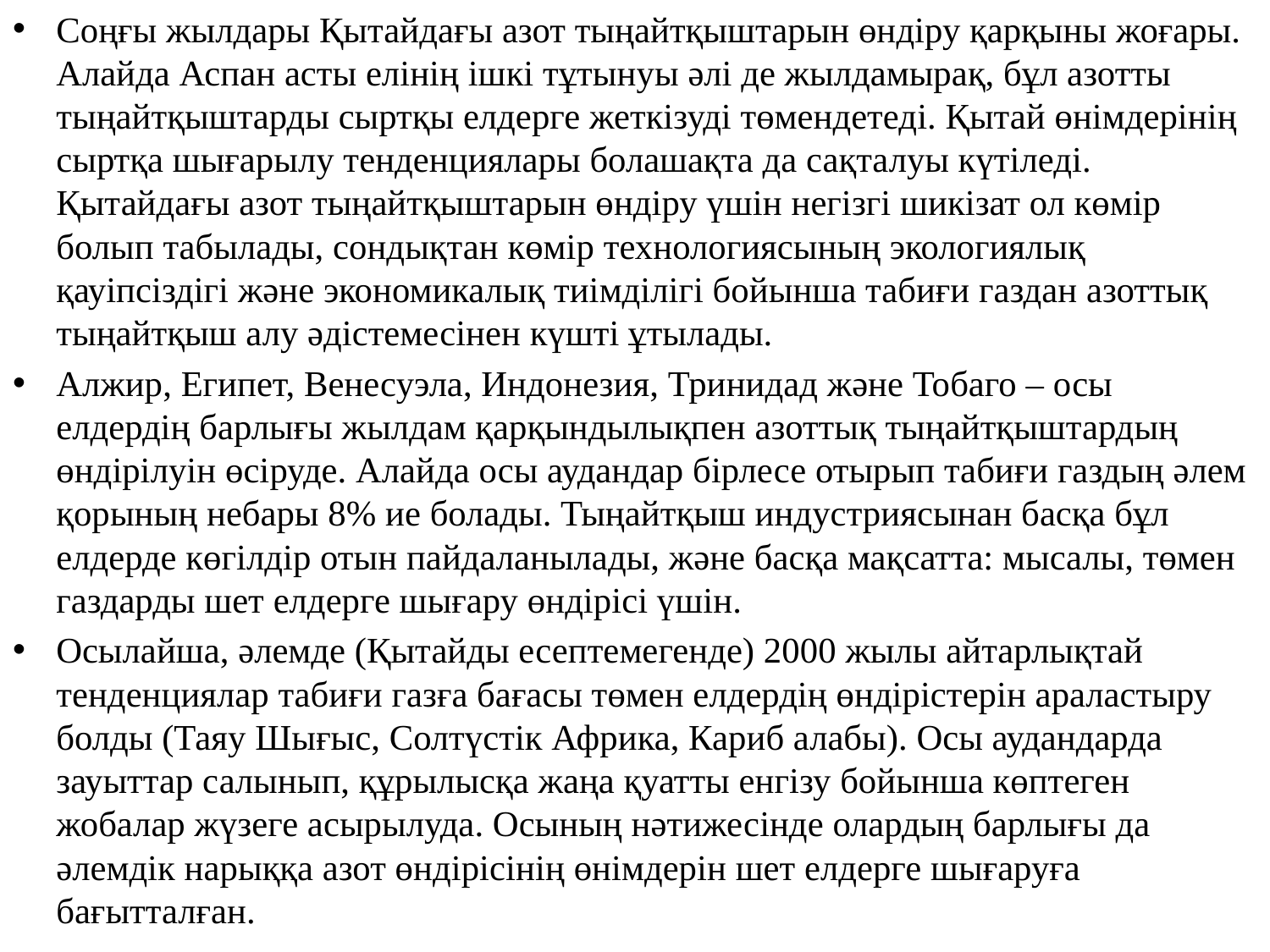

Соңғы жылдары Қытайдағы азот тыңайтқыштарын өндіру қарқыны жоғары. Алайда Аспан асты елінің ішкі тұтынуы әлі де жылдамырақ, бұл азотты тыңайтқыштарды сыртқы елдерге жеткізуді төмендетеді. Қытай өнімдерінің сыртқа шығарылу тенденциялары болашақта да сақталуы күтіледі. Қытайдағы азот тыңайтқыштарын өндіру үшін негізгі шикізат ол көмір болып табылады, сондықтан көмір технологиясының экологиялық қауіпсіздігі және экономикалық тиімділігі бойынша табиғи газдан азоттық тыңайтқыш алу әдістемесінен күшті ұтылады.
Алжир, Египет, Венесуэла, Индонезия, Тринидад және Тобаго – осы елдердің барлығы жылдам қарқындылықпен азоттық тыңайтқыштардың өндірілуін өсіруде. Алайда осы аудандар бірлесе отырып табиғи газдың әлем қорының небары 8% ие болады. Тыңайтқыш индустриясынан басқа бұл елдерде көгілдір отын пайдаланылады, және басқа мақсатта: мысалы, төмен газдарды шет елдерге шығару өндірісі үшін.
Осылайша, әлемде (Қытайды есептемегенде) 2000 жылы айтарлықтай тенденциялар табиғи газға бағасы төмен елдердің өндірістерін араластыру болды (Таяу Шығыс, Солтүстік Африка, Кариб алабы). Осы аудандарда зауыттар салынып, құрылысқа жаңа қуатты енгізу бойынша көптеген жобалар жүзеге асырылуда. Осының нәтижесінде олардың барлығы да әлемдік нарыққа азот өндірісінің өнімдерін шет елдерге шығаруға бағытталған.